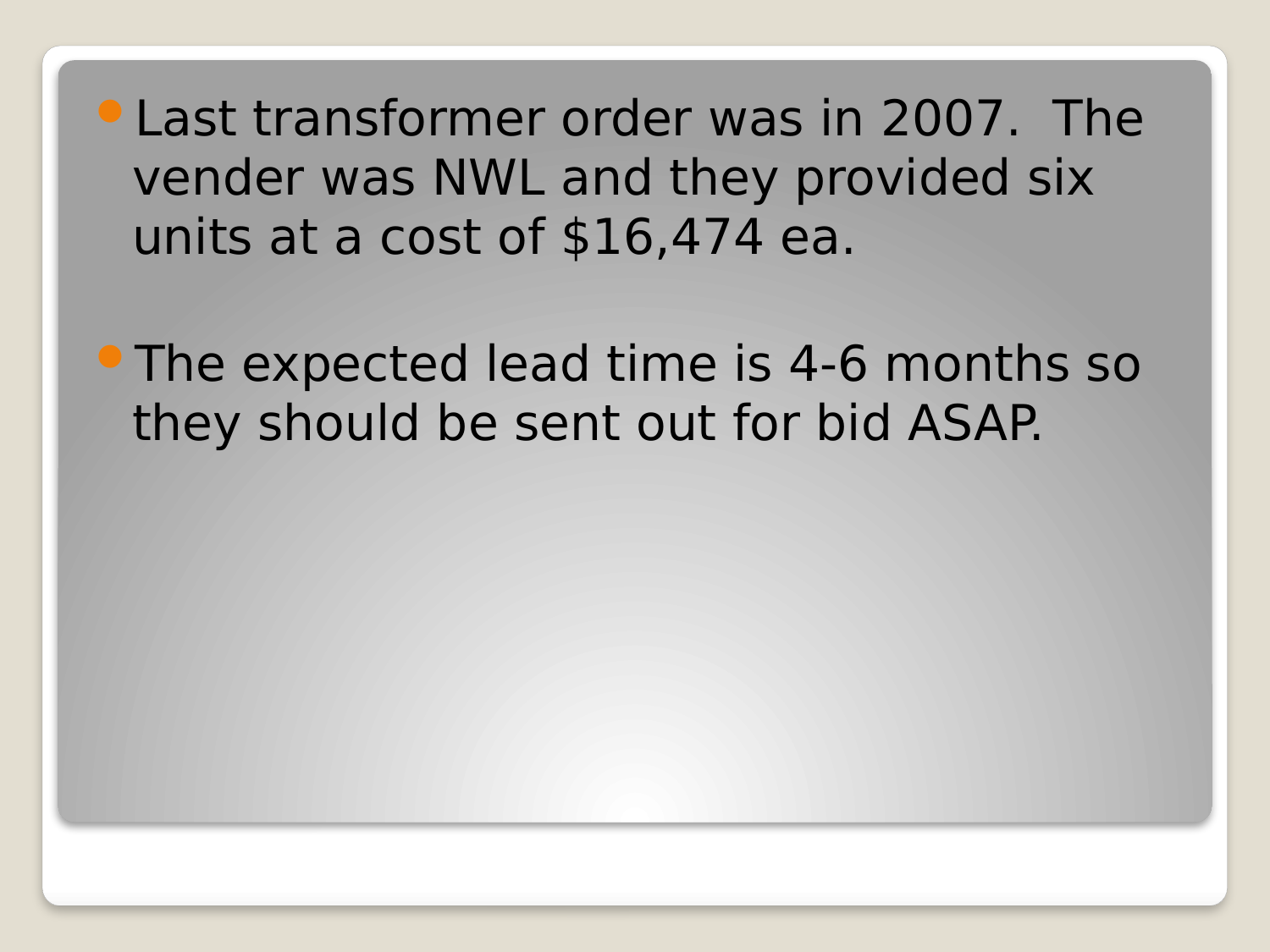

Last transformer order was in 2007.  The vender was NWL and they provided six units at a cost of $16,474 ea.

The expected lead time is 4-6 months so they should be sent out for bid ASAP.
#